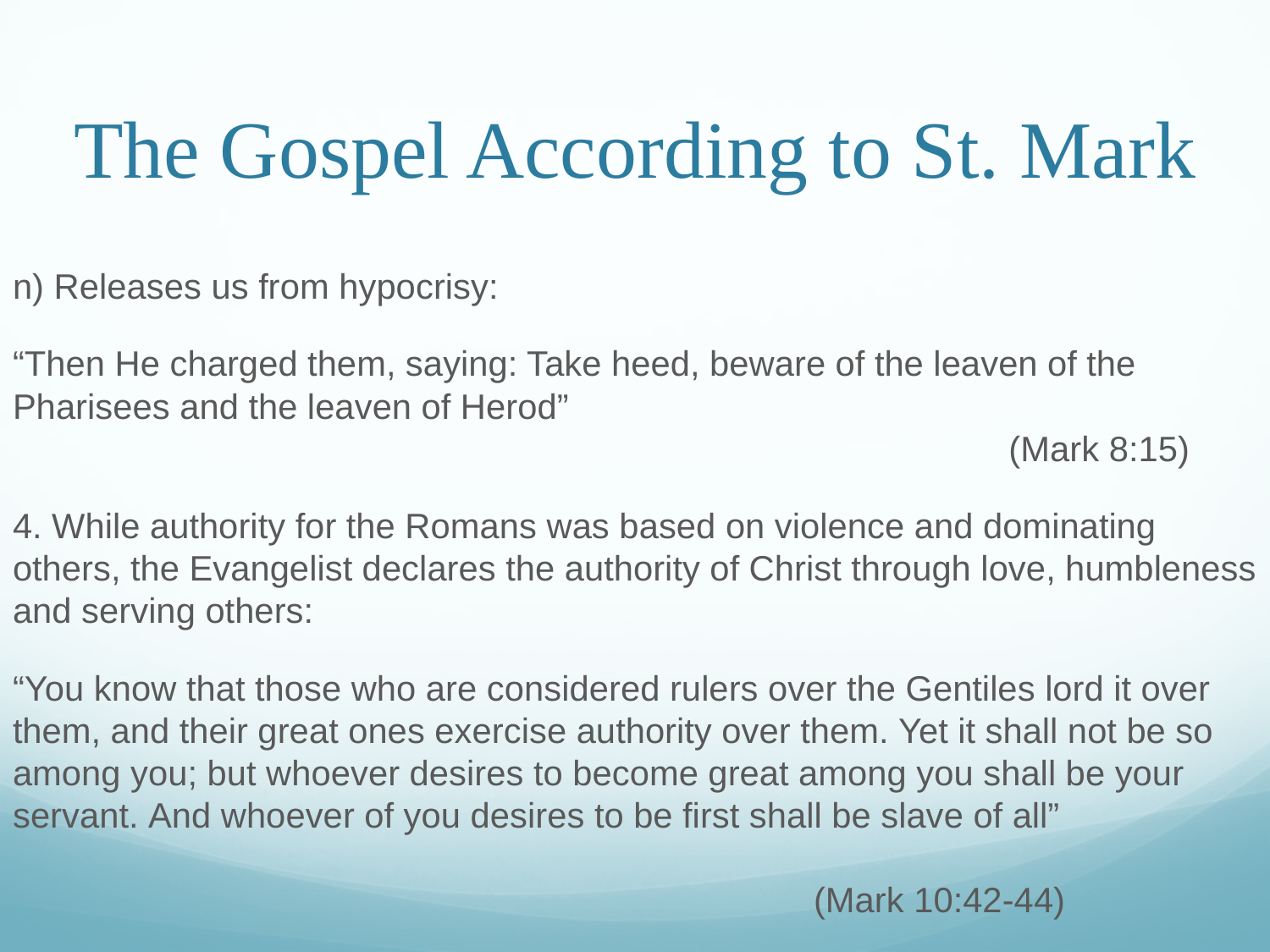

# The Gospel According to St. Mark
n) Releases us from hypocrisy:
“Then He charged them, saying: Take heed, beware of the leaven of the Pharisees and the leaven of Herod”												           (Mark 8:15)
4. While authority for the Romans was based on violence and dominating others, the Evangelist declares the authority of Christ through love, humbleness and serving others:
“You know that those who are considered rulers over the Gentiles lord it over them, and their great ones exercise authority over them. Yet it shall not be so among you; but whoever desires to become great among you shall be your servant. And whoever of you desires to be first shall be slave of all”																    (Mark 10:42-44)